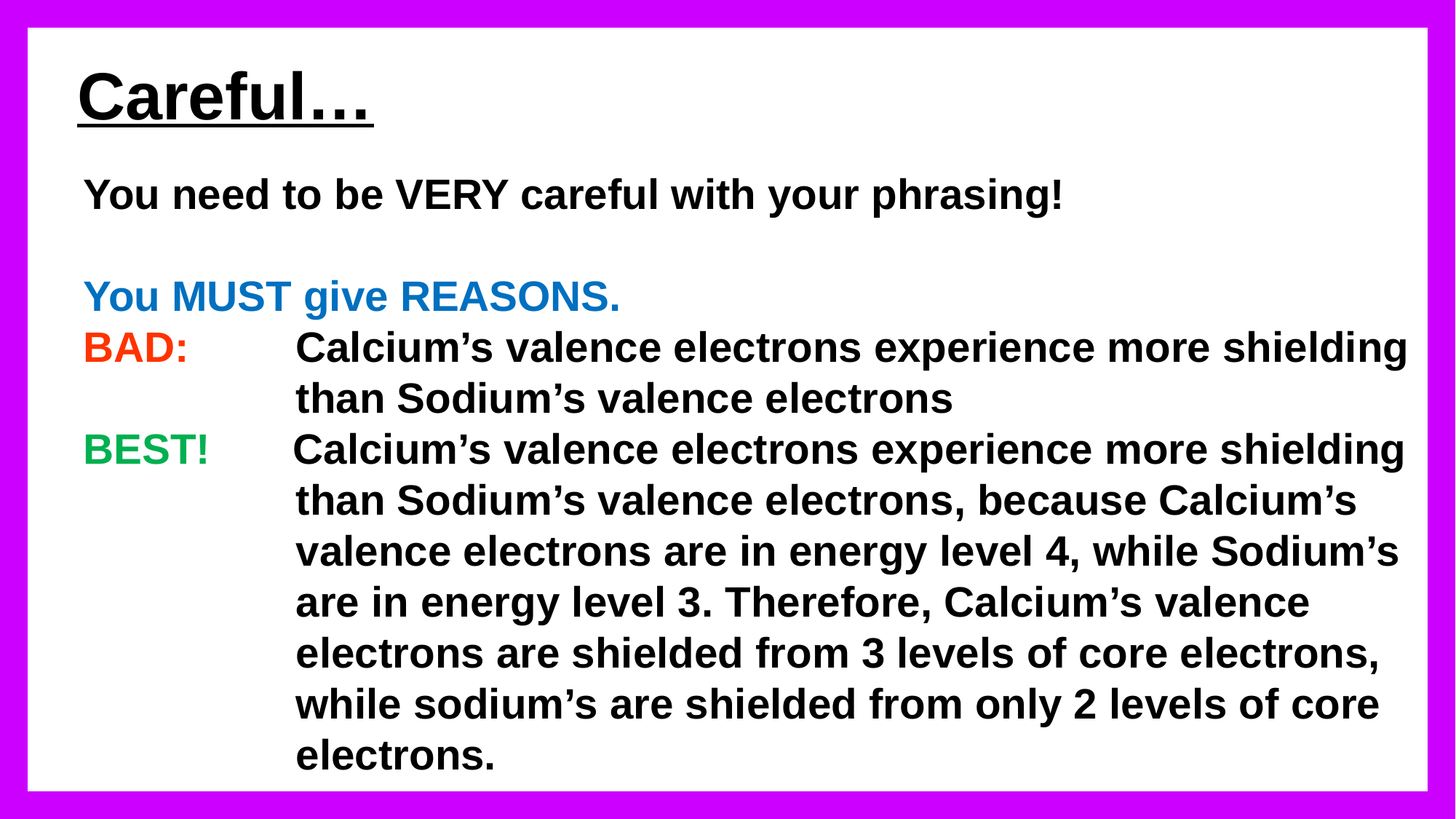

# Careful…
You need to be VERY careful with your phrasing!

You MUST give REASONS.
BAD:         Calcium’s valence electrons experience more shielding
                  than Sodium’s valence electrons
BEST!       Calcium’s valence electrons experience more shielding
                  than Sodium’s valence electrons, because Calcium’s
                  valence electrons are in energy level 4, while Sodium’s
                  are in energy level 3. Therefore, Calcium’s valence
                  electrons are shielded from 3 levels of core electrons,
                  while sodium’s are shielded from only 2 levels of core
                  electrons.